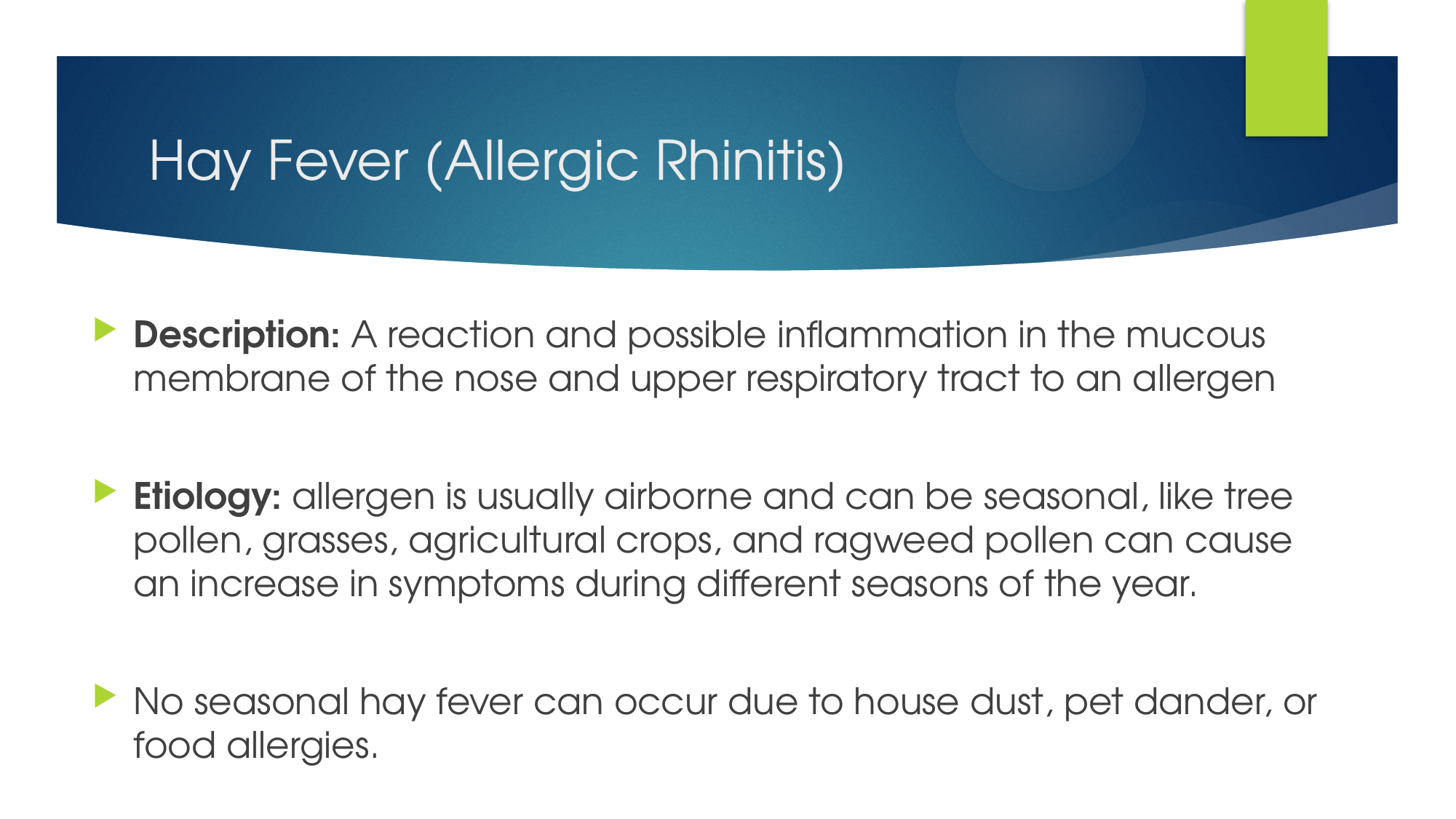

# Hay Fever (Allergic Rhinitis)
Description: A reaction and possible inflammation in the mucous membrane of the nose and upper respiratory tract to an allergen

Etiology: allergen is usually airborne and can be seasonal, like tree pollen, grasses, agricultural crops, and ragweed pollen can cause an increase in symptoms during different seasons of the year.

No seasonal hay fever can occur due to house dust, pet dander, or food allergies.